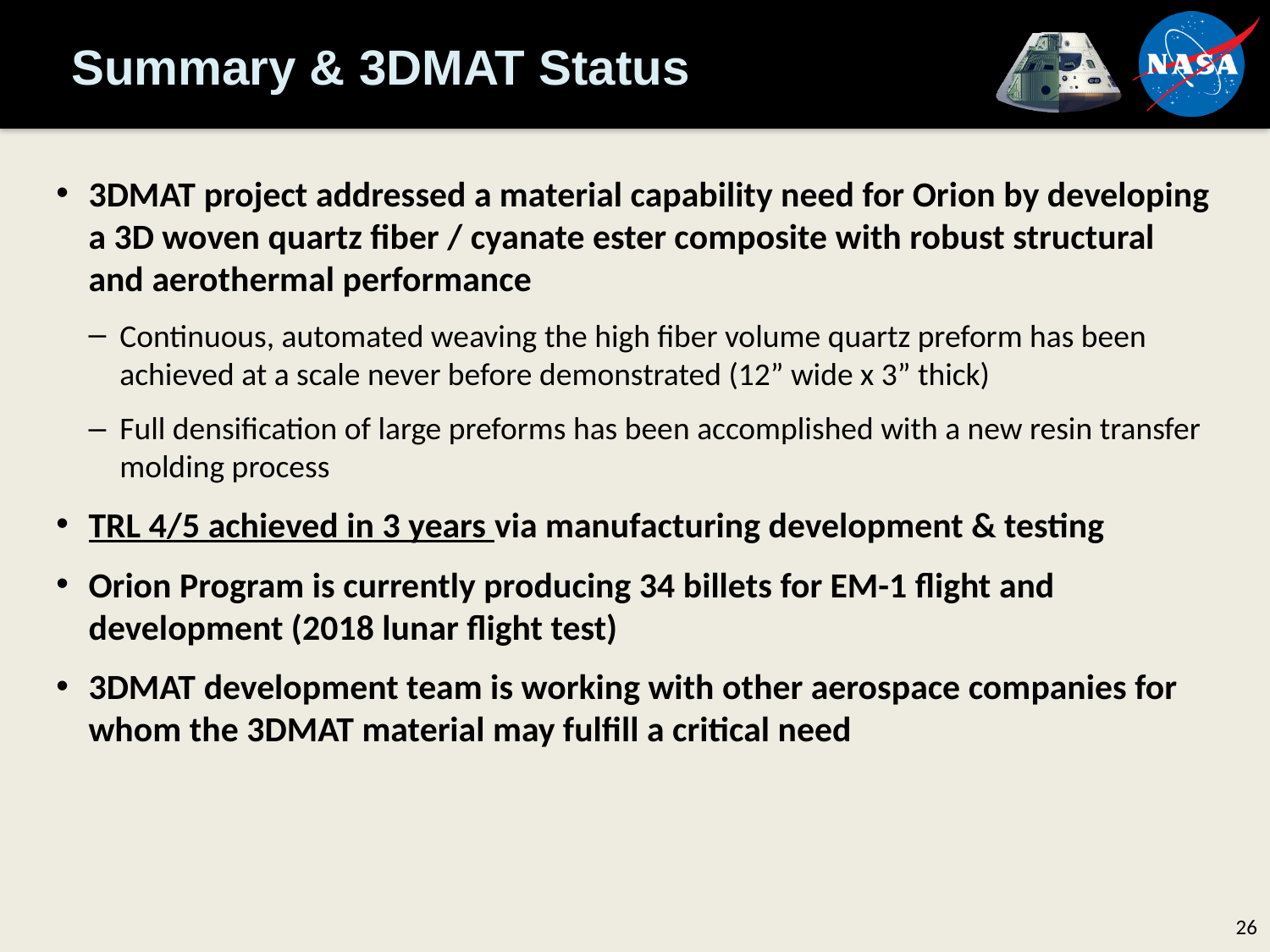

# Summary & 3DMAT Status
3DMAT project addressed a material capability need for Orion by developing a 3D woven quartz fiber / cyanate ester composite with robust structural and aerothermal performance
Continuous, automated weaving the high fiber volume quartz preform has been achieved at a scale never before demonstrated (12” wide x 3” thick)
Full densification of large preforms has been accomplished with a new resin transfer molding process
TRL 4/5 achieved in 3 years via manufacturing development & testing
Orion Program is currently producing 34 billets for EM-1 flight and development (2018 lunar flight test)
3DMAT development team is working with other aerospace companies for whom the 3DMAT material may fulfill a critical need

26